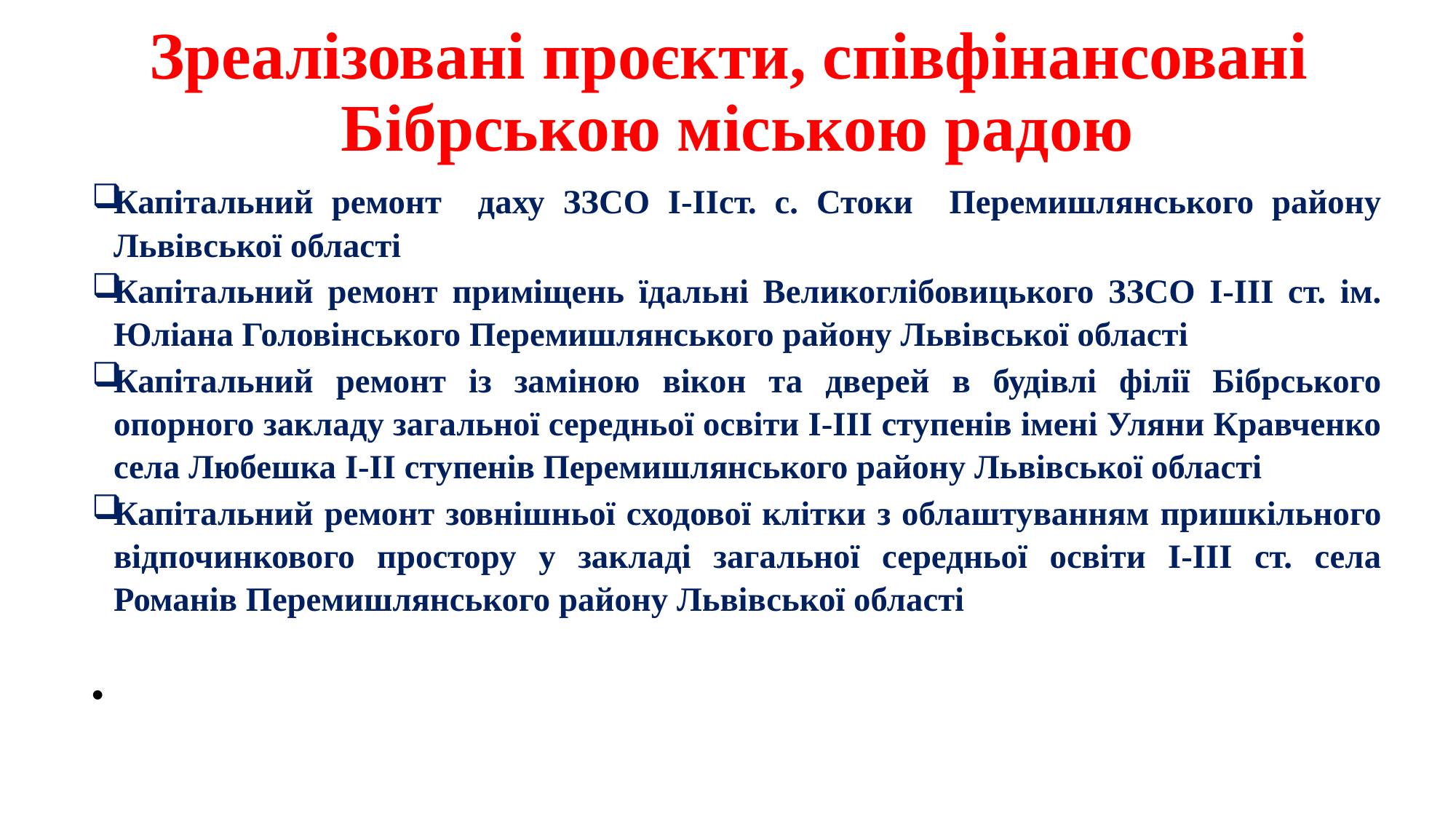

# Зреалізовані проєкти, співфінансовані Бібрською міською радою
Капітальний ремонт  даху ЗЗСО І-ІІст. с. Стоки  Перемишлянського району Львівської області
Капітальний ремонт приміщень їдальні Великоглібовицького ЗЗСО І-ІІІ ст. ім. Юліана Головінського Перемишлянського району Львівської області
Капітальний ремонт із заміною вікон та дверей в будівлі філії Бібрського опорного закладу загальної середньої освіти І-ІІІ ступенів імені Уляни Кравченко села Любешка І-ІІ ступенів Перемишлянського району Львівської області
Капітальний ремонт зовнішньої сходової клітки з облаштуванням пришкільного відпочинкового простору у закладі загальної середньої освіти І-ІІІ ст. села Романів Перемишлянського району Львівської області